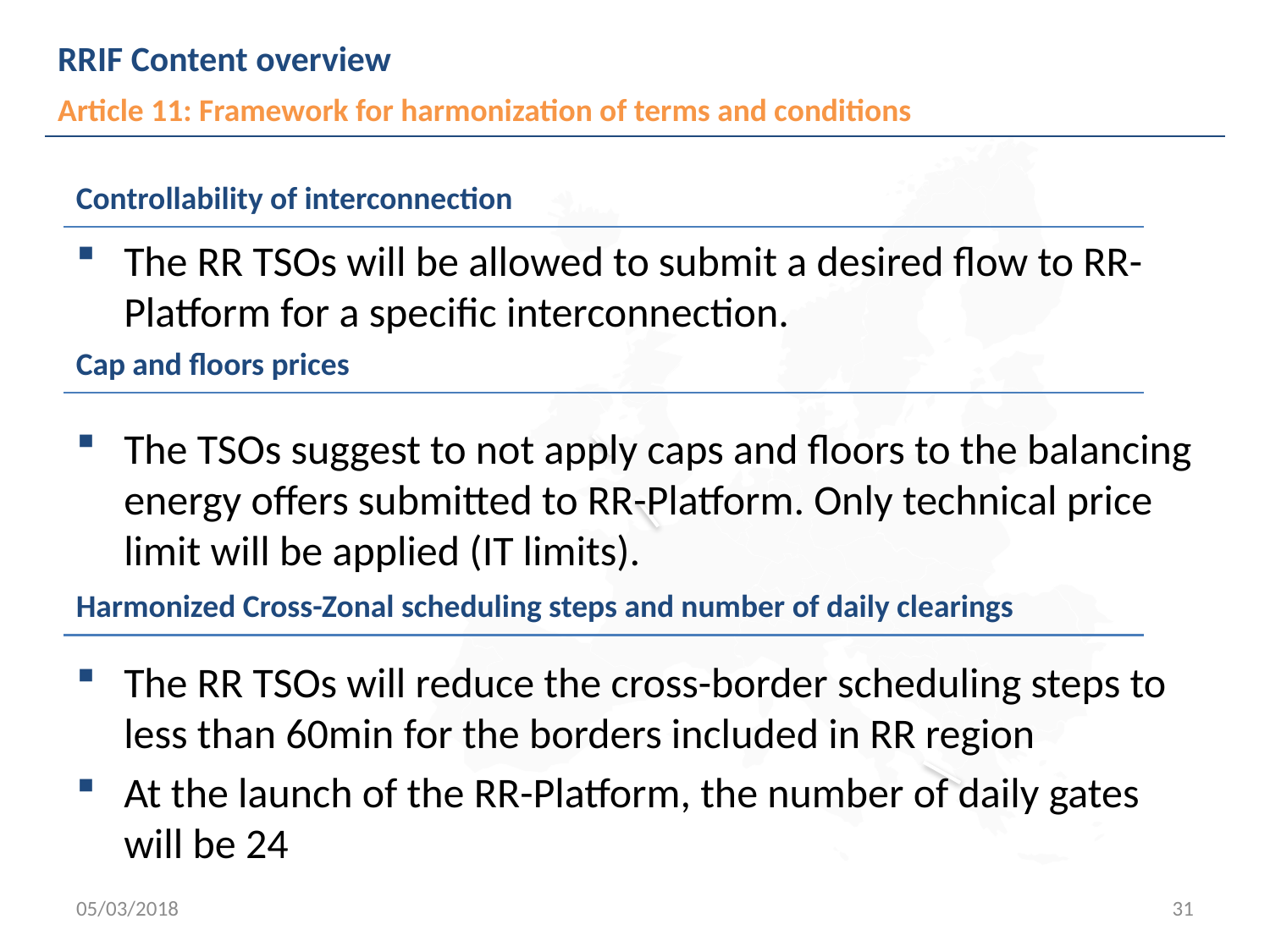

# RRIF Content overview
Article 11: Framework for harmonization of terms and conditions
Controllability of interconnection
The RR TSOs will be allowed to submit a desired flow to RR-Platform for a specific interconnection.
Cap and floors prices
The TSOs suggest to not apply caps and floors to the balancing energy offers submitted to RR-Platform. Only technical price limit will be applied (IT limits).
Harmonized Cross-Zonal scheduling steps and number of daily clearings
The RR TSOs will reduce the cross-border scheduling steps to less than 60min for the borders included in RR region
At the launch of the RR-Platform, the number of daily gates will be 24
05/03/2018
31